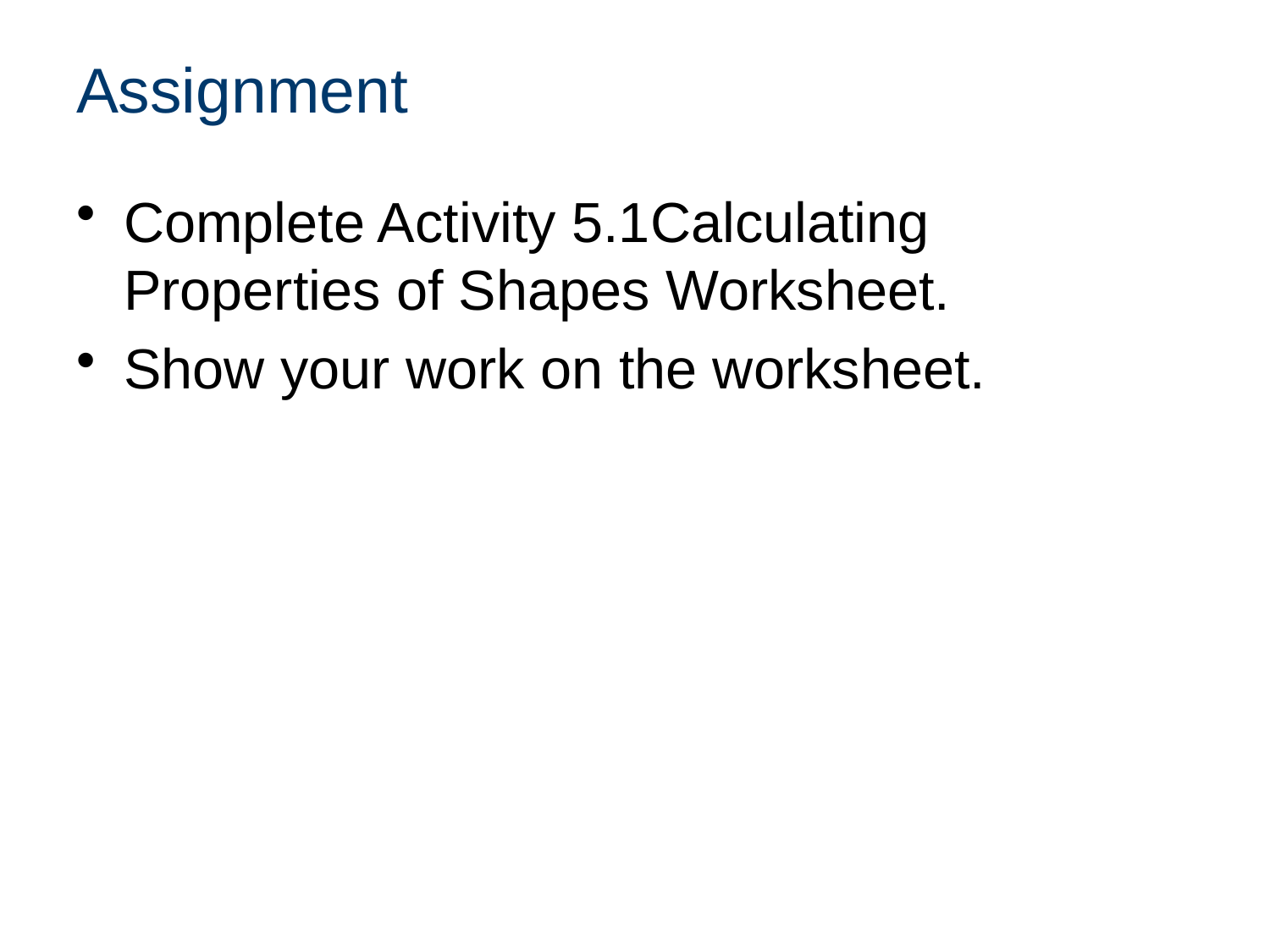

# Assignment
Complete Activity 5.1Calculating Properties of Shapes Worksheet.
Show your work on the worksheet.